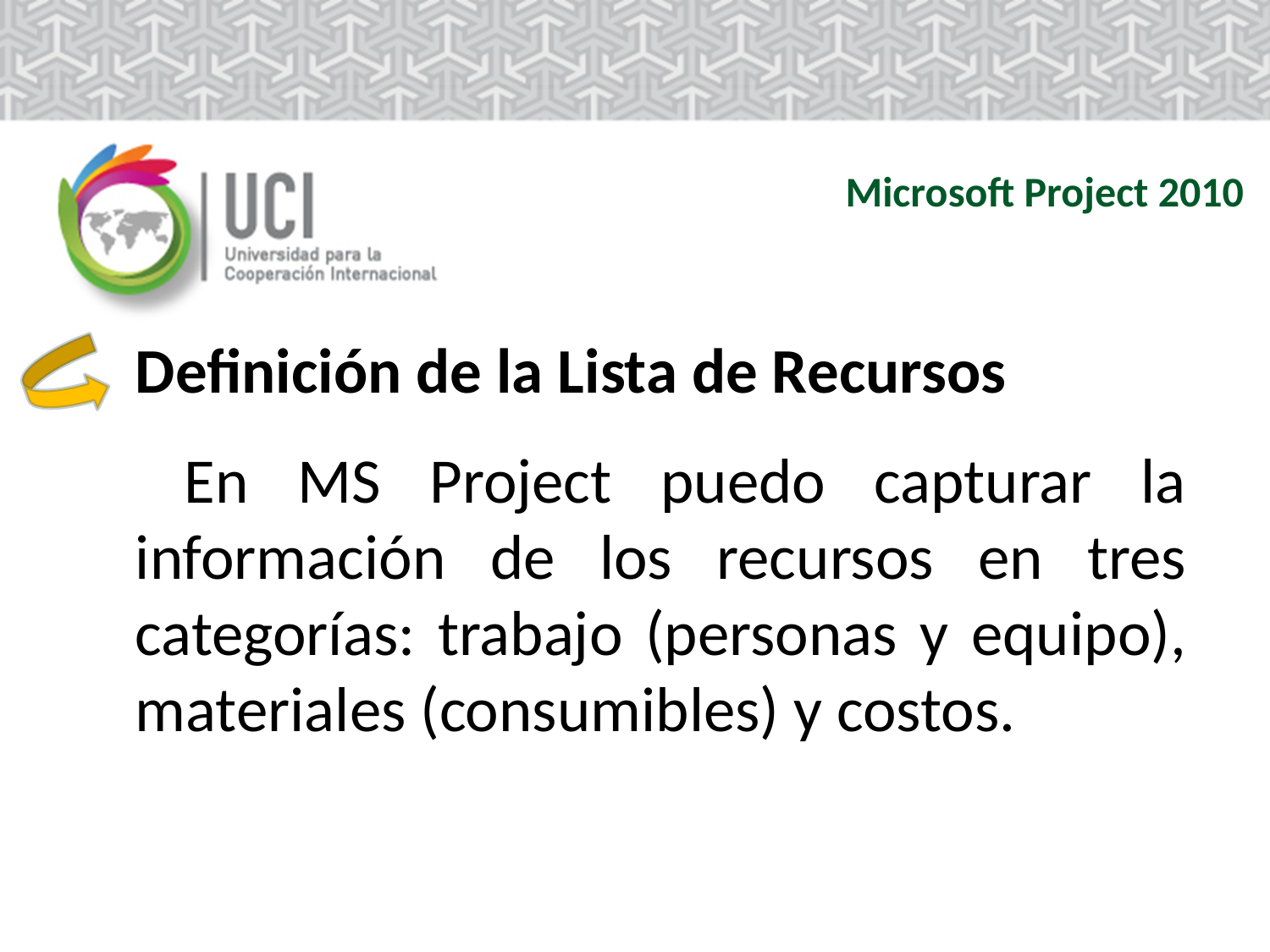

Microsoft Project 2010
	Definición de la Lista de Recursos
	 En MS Project puedo capturar la información de los recursos en tres categorías: trabajo (personas y equipo), materiales (consumibles) y costos.